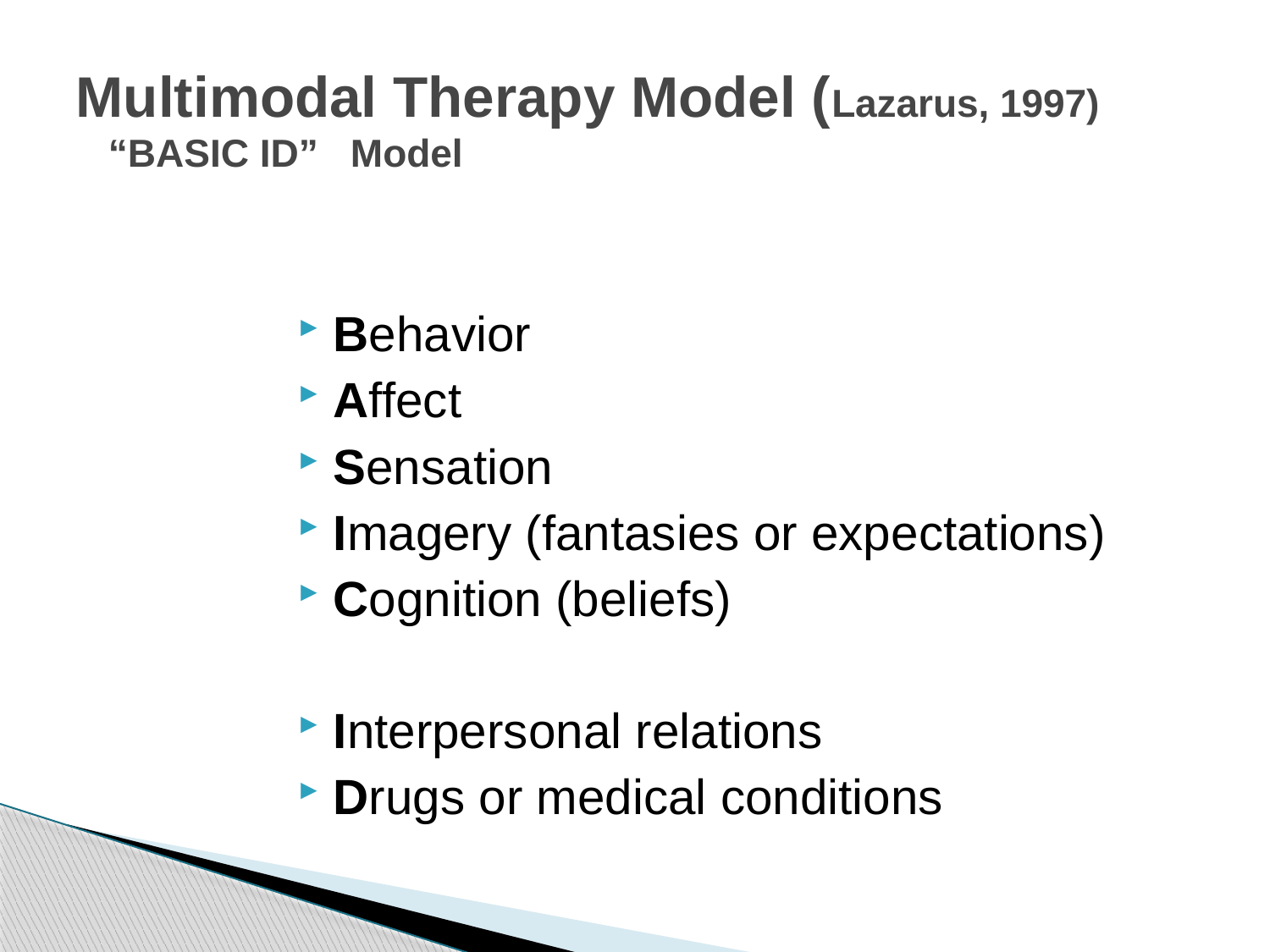

# Multimodal Therapy Model (Lazarus, 1997) “BASIC ID”   Model
Behavior
Affect
Sensation
Imagery (fantasies or expectations)
Cognition (beliefs)

Interpersonal relations
Drugs or medical conditions